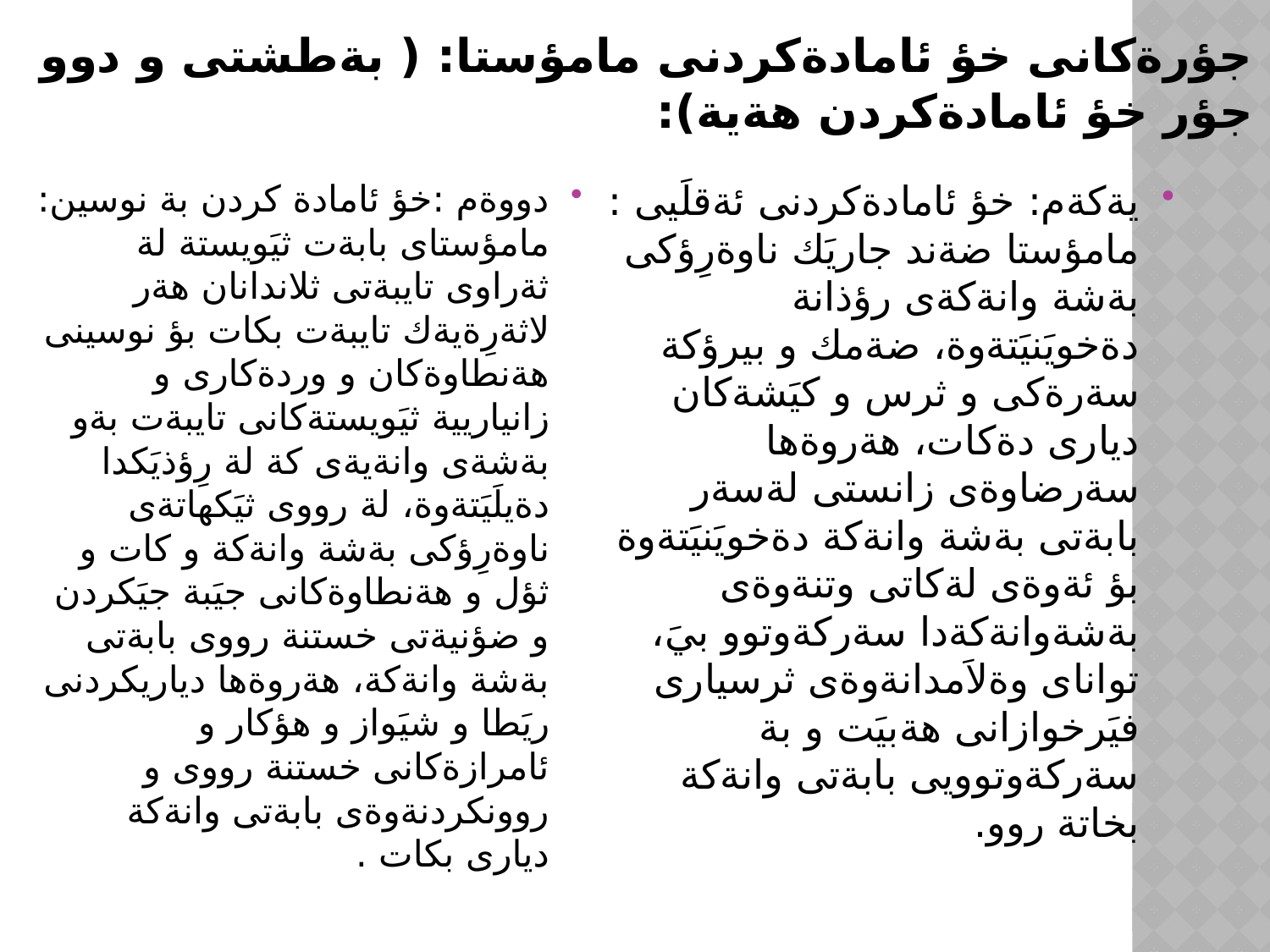

# جؤرةكانى خؤ ئامادةكردنى مامؤستا: ( بةطشتى و دوو جؤر خؤ ئامادةكردن هةية):
دووةم :خؤ ئامادة كردن بة نوسين: مامؤستاى بابةت ثيَويستة لة ثةراوى تايبةتى ثلاندانان هةر لاثةرِةيةك تايبةت بكات بؤ نوسينى هةنطاوةكان و وردةكارى و زانياريية ثيَويستةكانى تايبةت بةو بةشةى وانةيةى كة لة رِؤذيَكدا دةيلَيَتةوة، لة رووى ثيَكهاتةى ناوةرِؤكى بةشة وانةكة و كات و ثؤل و هةنطاوةكانى جيَبة جيَكردن و ضؤنيةتى خستنة رووى بابةتى بةشة وانةكة، هةروةها دياريكردنى ريَطا و شيَواز و هؤكار و ئامرازةكانى خستنة رووى و روونكردنةوةى بابةتى وانةكة ديارى بكات .
يةكةم: خؤ ئامادةكردنى ئةقلَيى : مامؤستا ضةند جاريَك ناوةرِؤكى بةشة وانةكةى رؤذانة دةخويَنيَتةوة، ضةمك و بيرؤكة سةرةكى و ثرس و كيَشةكان ديارى دةكات، هةروةها سةرضاوةى زانستى لةسةر بابةتى بةشة وانةكة دةخويَنيَتةوة بؤ ئةوةى لةكاتى وتنةوةى بةشةوانةكةدا سةركةوتوو بيَ، تواناى وةلاَمدانةوةى ثرسيارى فيَرخوازانى هةبيَت و بة سةركةوتوويى بابةتى وانةكة بخاتة روو.